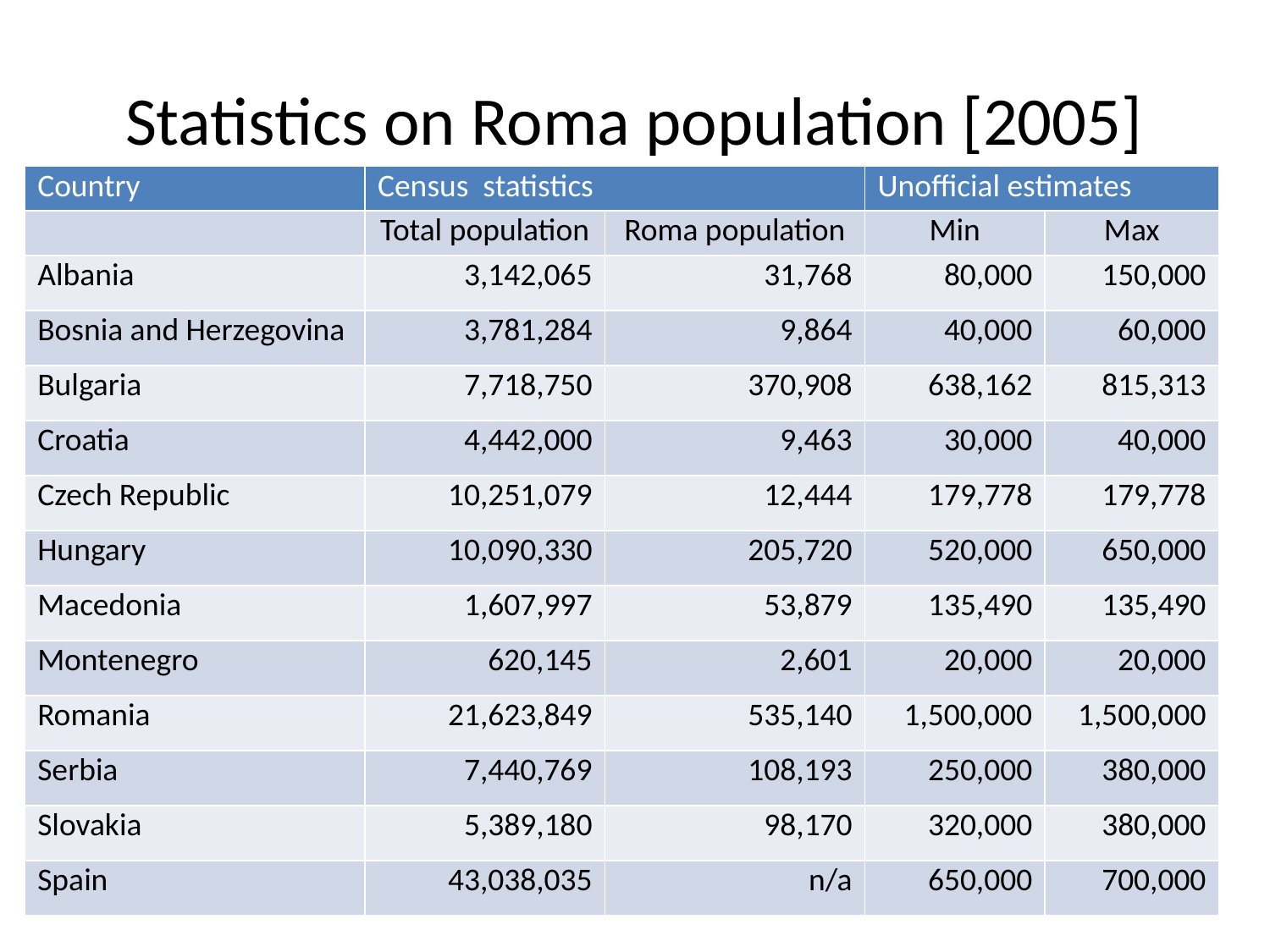

# Statistics on Roma population [2005]
| Country | Census statistics |  | Unofficial estimates |  |
| --- | --- | --- | --- | --- |
|  | Total population | Roma population | Min | Max |
| Albania | 3,142,065 | 31,768 | 80,000 | 150,000 |
| Bosnia and Herzegovina | 3,781,284 | 9,864 | 40,000 | 60,000 |
| Bulgaria | 7,718,750 | 370,908 | 638,162 | 815,313 |
| Croatia | 4,442,000 | 9,463 | 30,000 | 40,000 |
| Czech Republic | 10,251,079 | 12,444 | 179,778 | 179,778 |
| Hungary | 10,090,330 | 205,720 | 520,000 | 650,000 |
| Macedonia | 1,607,997 | 53,879 | 135,490 | 135,490 |
| Montenegro | 620,145 | 2,601 | 20,000 | 20,000 |
| Romania | 21,623,849 | 535,140 | 1,500,000 | 1,500,000 |
| Serbia | 7,440,769 | 108,193 | 250,000 | 380,000 |
| Slovakia | 5,389,180 | 98,170 | 320,000 | 380,000 |
| Spain | 43,038,035 | n/a | 650,000 | 700,000 |